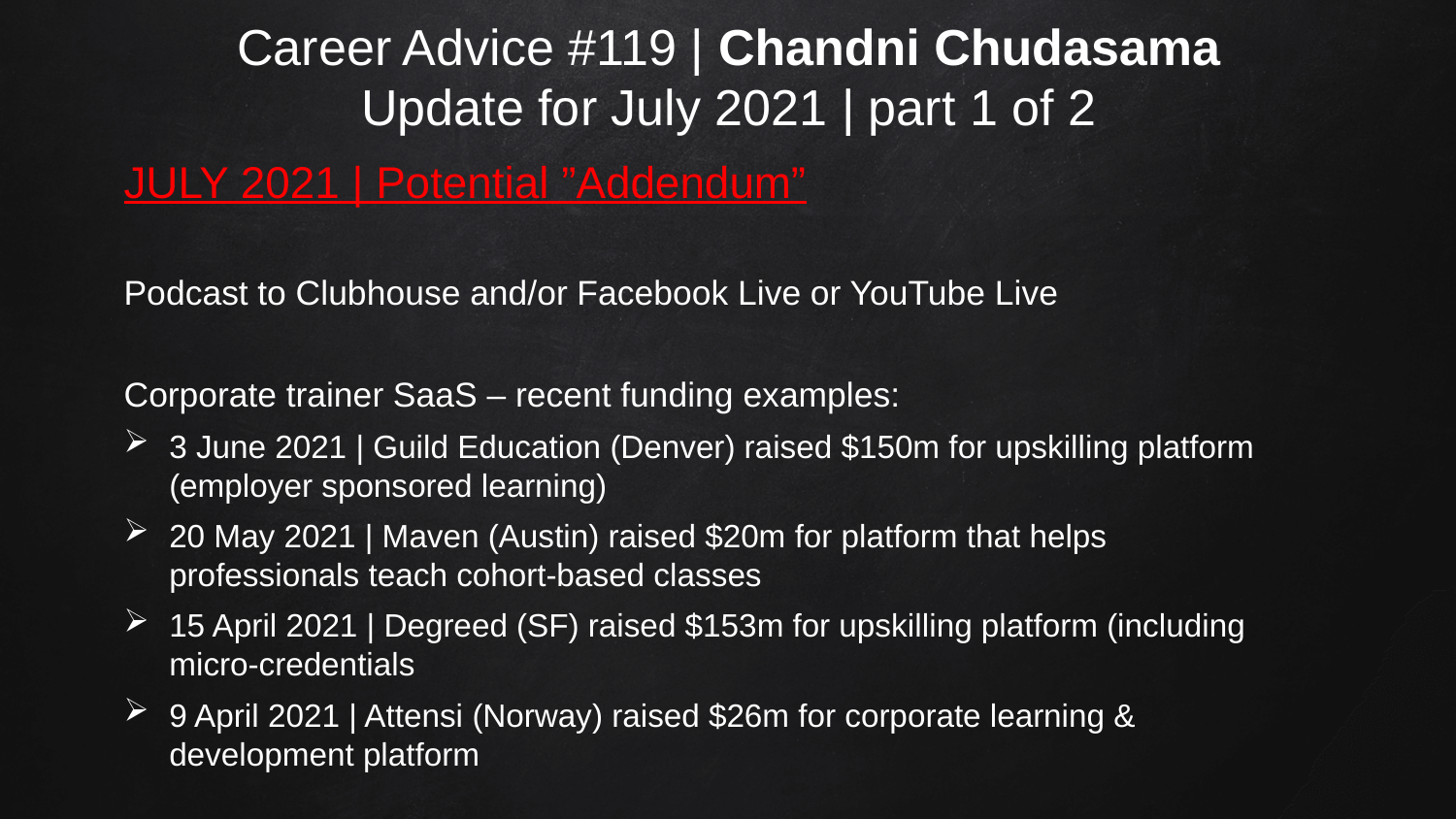

# Career Advice #119 | Chandni Chudasama Update for July 2021 | part 1 of 2
JULY 2021 | Potential ”Addendum”

Podcast to Clubhouse and/or Facebook Live or YouTube Live

Corporate trainer SaaS – recent funding examples:
3 June 2021 | Guild Education (Denver) raised $150m for upskilling platform (employer sponsored learning)
20 May 2021 | Maven (Austin) raised $20m for platform that helps professionals teach cohort-based classes
15 April 2021 | Degreed (SF) raised $153m for upskilling platform (including micro-credentials
9 April 2021 | Attensi (Norway) raised $26m for corporate learning & development platform